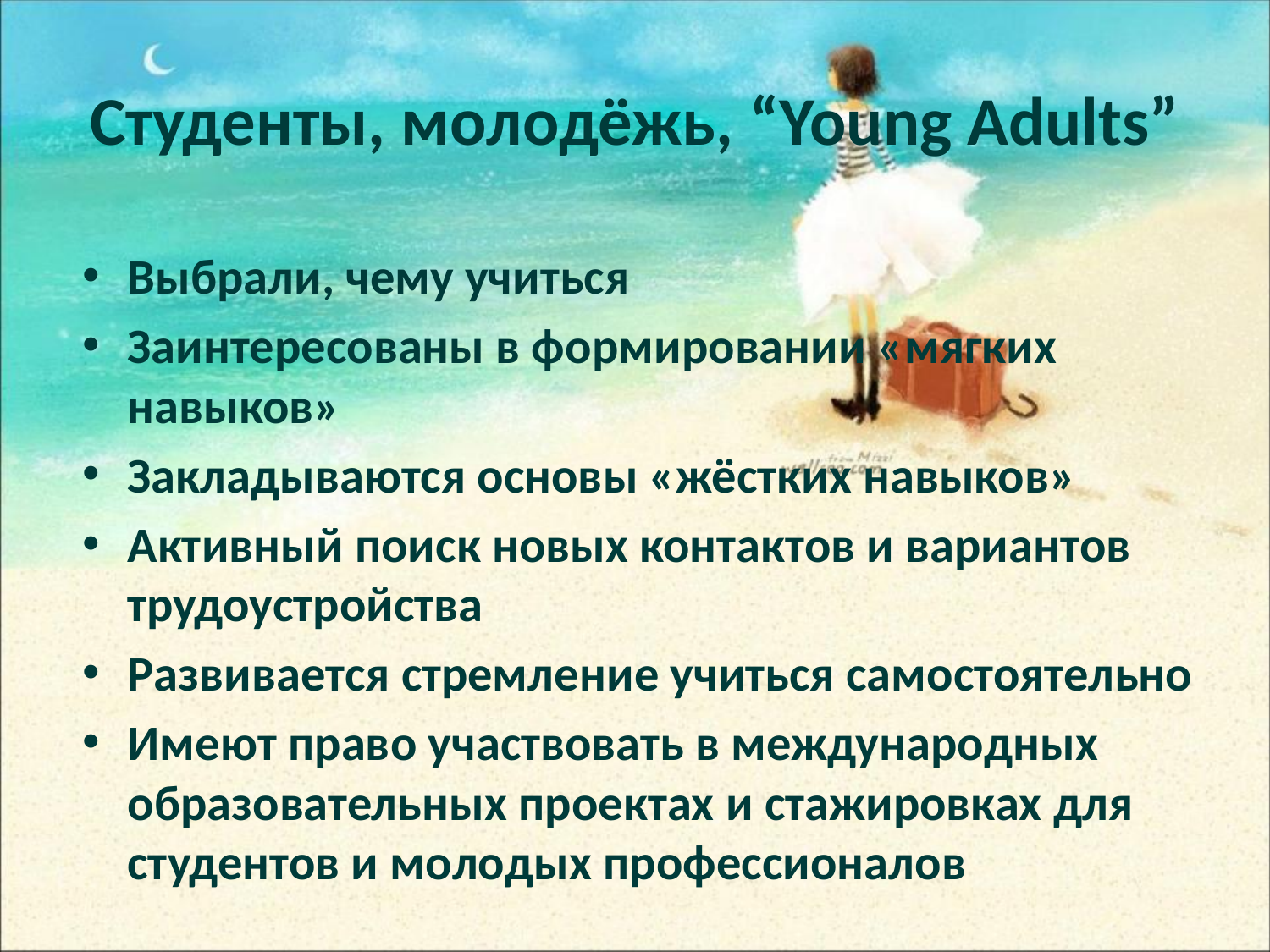

# Студенты, молодёжь, “Young Adults”
Выбрали, чему учиться
Заинтересованы в формировании «мягких навыков»
Закладываются основы «жёстких навыков»
Активный поиск новых контактов и вариантов трудоустройства
Развивается стремление учиться самостоятельно
Имеют право участвовать в международных образовательных проектах и стажировках для студентов и молодых профессионалов